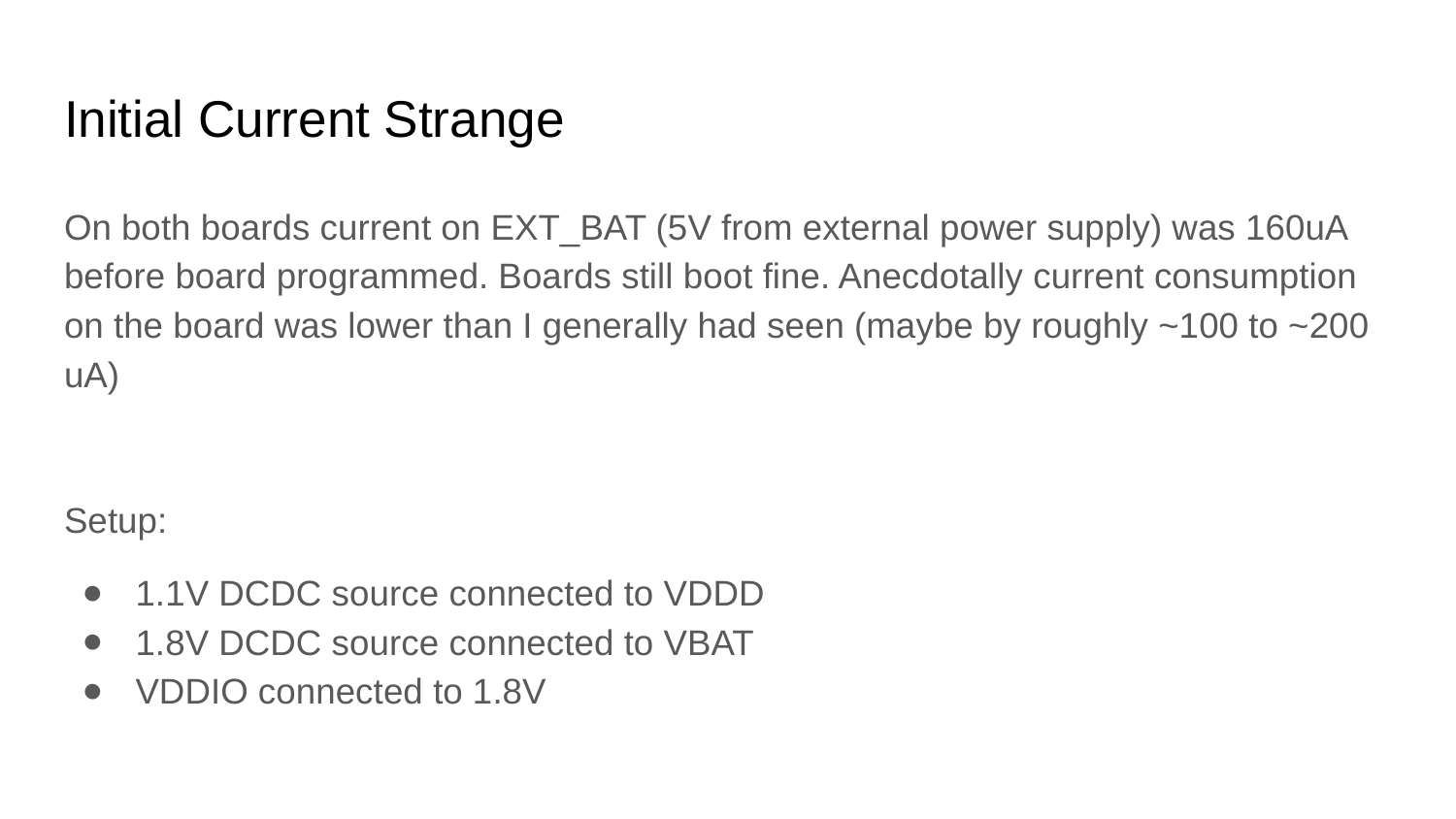

# Initial Current Strange
On both boards current on EXT_BAT (5V from external power supply) was 160uA before board programmed. Boards still boot fine. Anecdotally current consumption on the board was lower than I generally had seen (maybe by roughly ~100 to ~200 uA)

Setup:
1.1V DCDC source connected to VDDD
1.8V DCDC source connected to VBAT
VDDIO connected to 1.8V